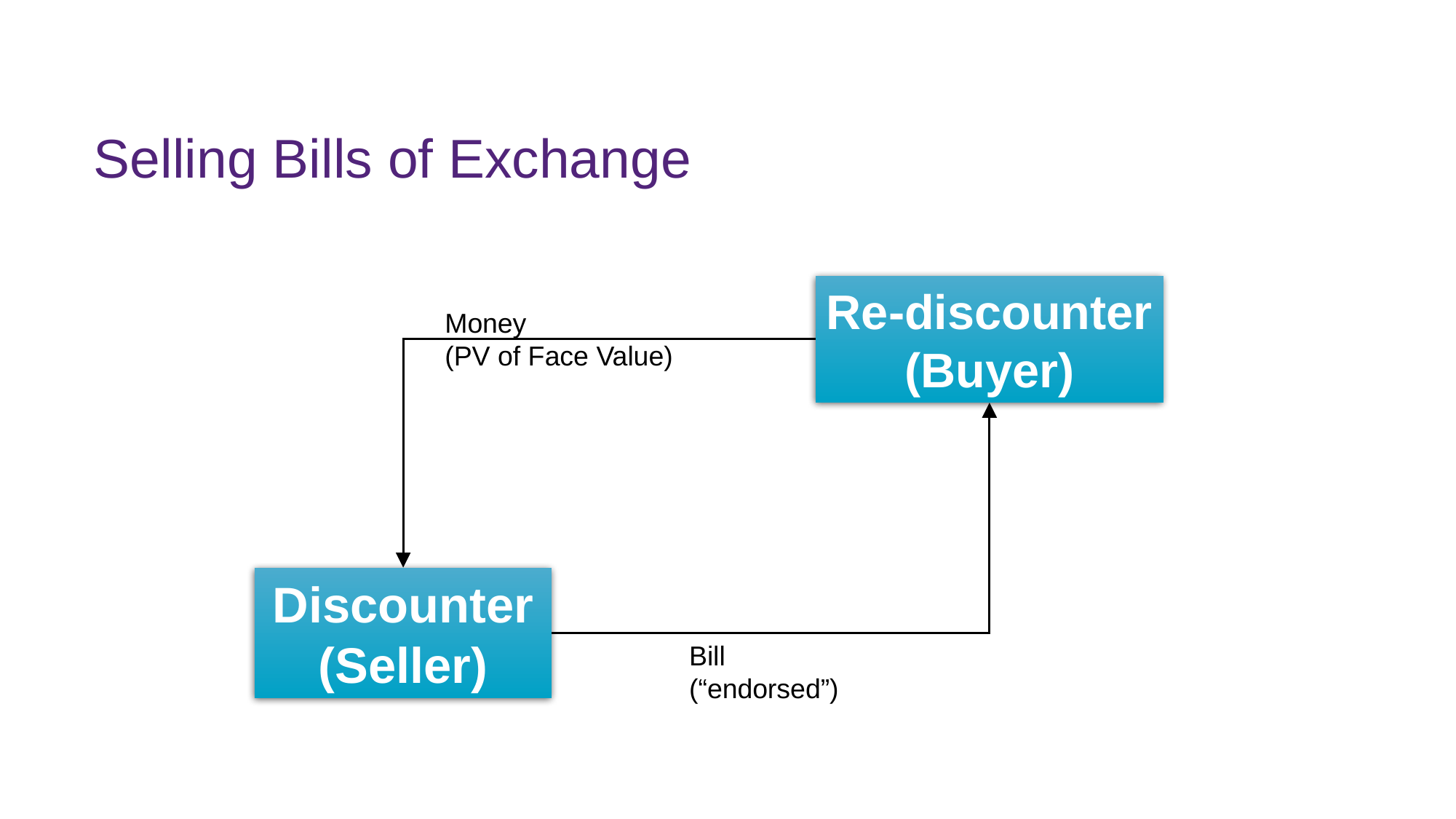

# Selling Bills of Exchange
Re-discounter
(Buyer)
Money
(PV of Face Value)
Bill
(“endorsed”)
Discounter
(Seller)